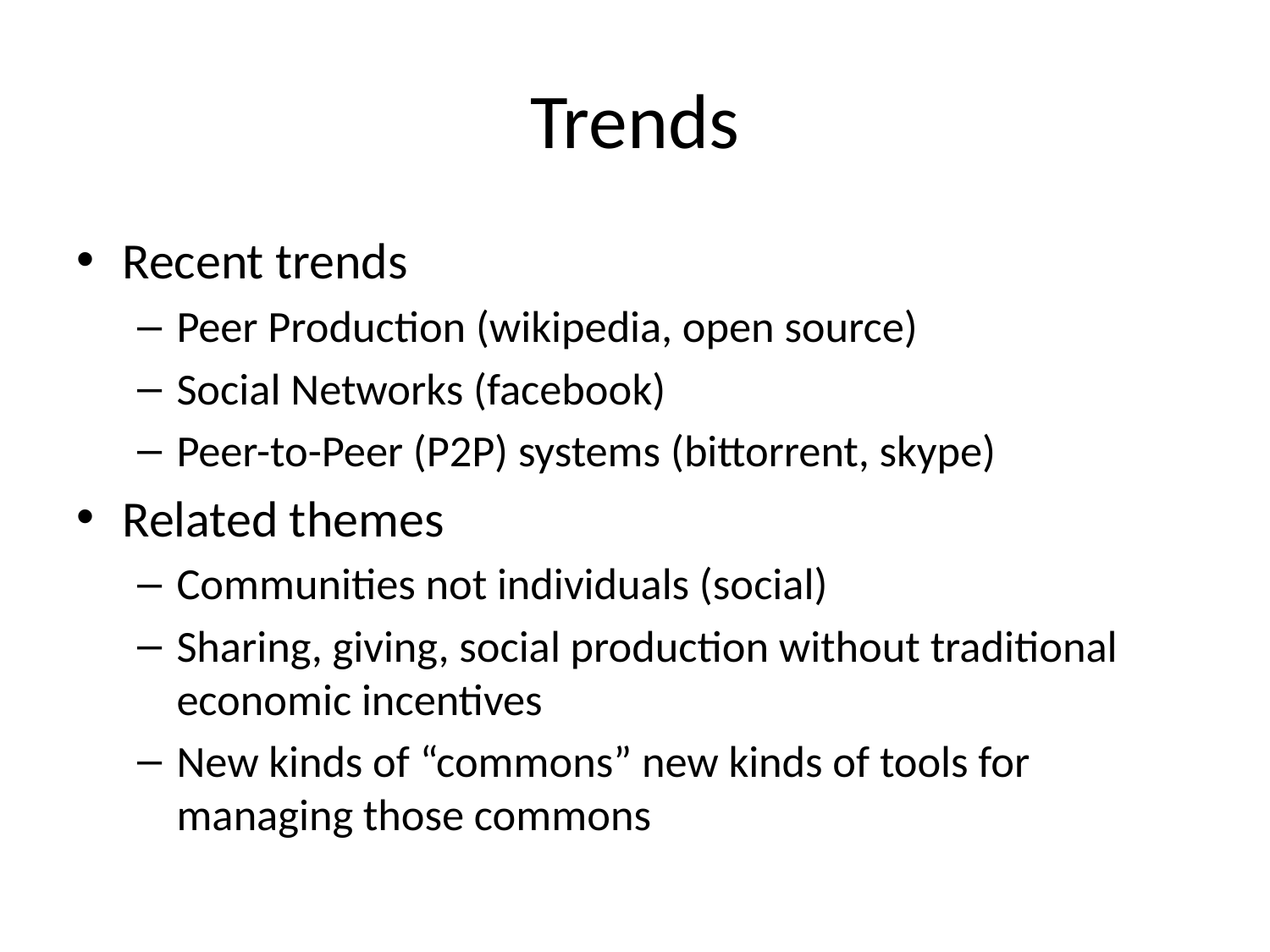

# Trends
Recent trends
Peer Production (wikipedia, open source)
Social Networks (facebook)
Peer-to-Peer (P2P) systems (bittorrent, skype)
Related themes
Communities not individuals (social)
Sharing, giving, social production without traditional economic incentives
New kinds of “commons” new kinds of tools for managing those commons